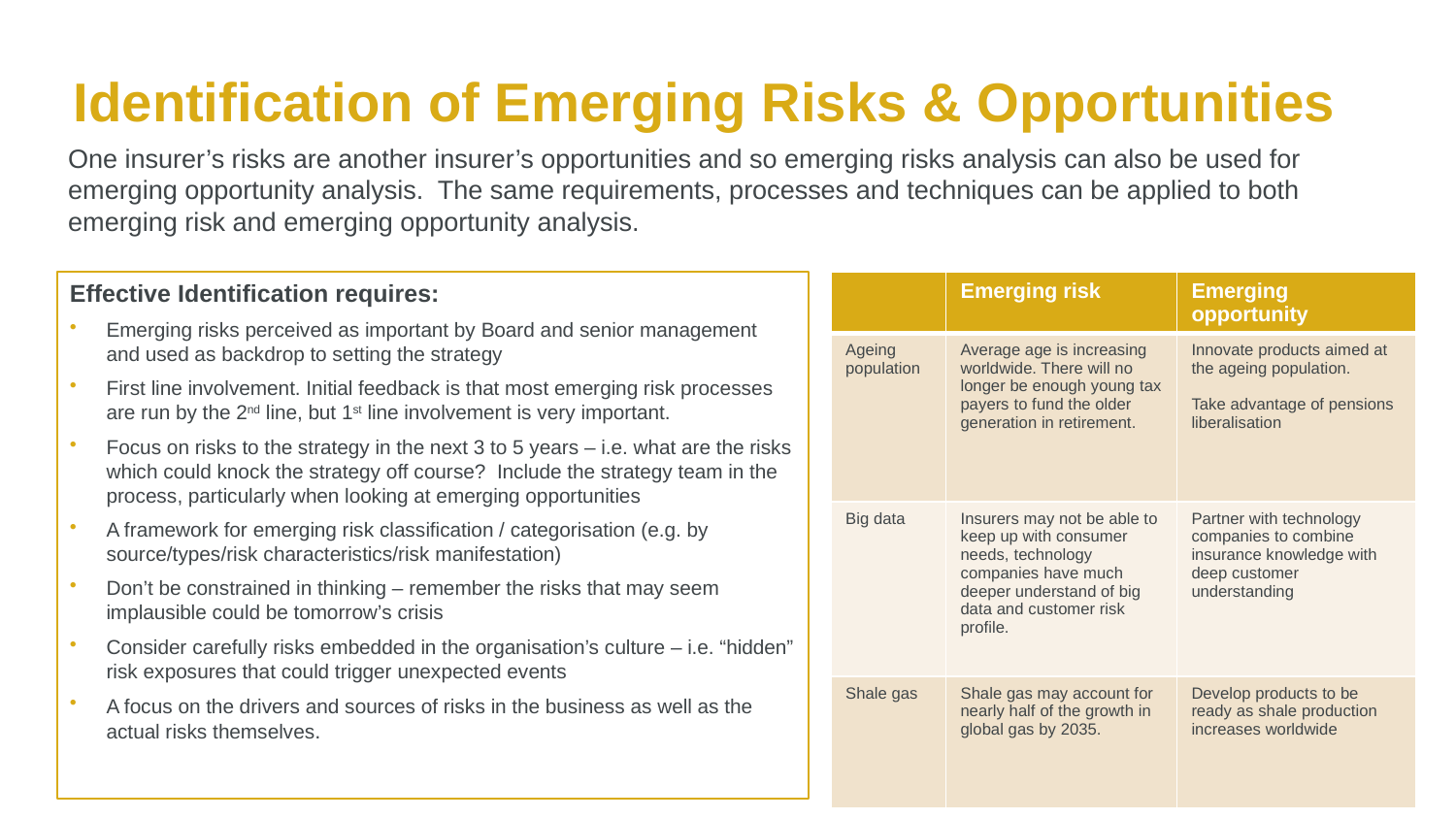

# Identification of Emerging Risks & Opportunities
One insurer’s risks are another insurer’s opportunities and so emerging risks analysis can also be used for emerging opportunity analysis.  The same requirements, processes and techniques can be applied to both emerging risk and emerging opportunity analysis.
Effective Identification requires:
Emerging risks perceived as important by Board and senior management and used as backdrop to setting the strategy
First line involvement. Initial feedback is that most emerging risk processes are run by the 2nd line, but 1st line involvement is very important.
Focus on risks to the strategy in the next 3 to 5 years – i.e. what are the risks which could knock the strategy off course?  Include the strategy team in the process, particularly when looking at emerging opportunities
A framework for emerging risk classification / categorisation (e.g. by source/types/risk characteristics/risk manifestation)
Don’t be constrained in thinking – remember the risks that may seem implausible could be tomorrow’s crisis
Consider carefully risks embedded in the organisation’s culture – i.e. “hidden” risk exposures that could trigger unexpected events
A focus on the drivers and sources of risks in the business as well as the actual risks themselves.
|  | Emerging risk | Emerging opportunity |
| --- | --- | --- |
| Ageing population | Average age is increasing worldwide. There will no longer be enough young tax payers to fund the older generation in retirement. | Innovate products aimed at the ageing population. Take advantage of pensions liberalisation |
| Big data | Insurers may not be able to keep up with consumer needs, technology companies have much deeper understand of big data and customer risk profile. | Partner with technology companies to combine insurance knowledge with deep customer understanding |
| Shale gas | Shale gas may account for nearly half of the growth in global gas by 2035. | Develop products to be ready as shale production increases worldwide |